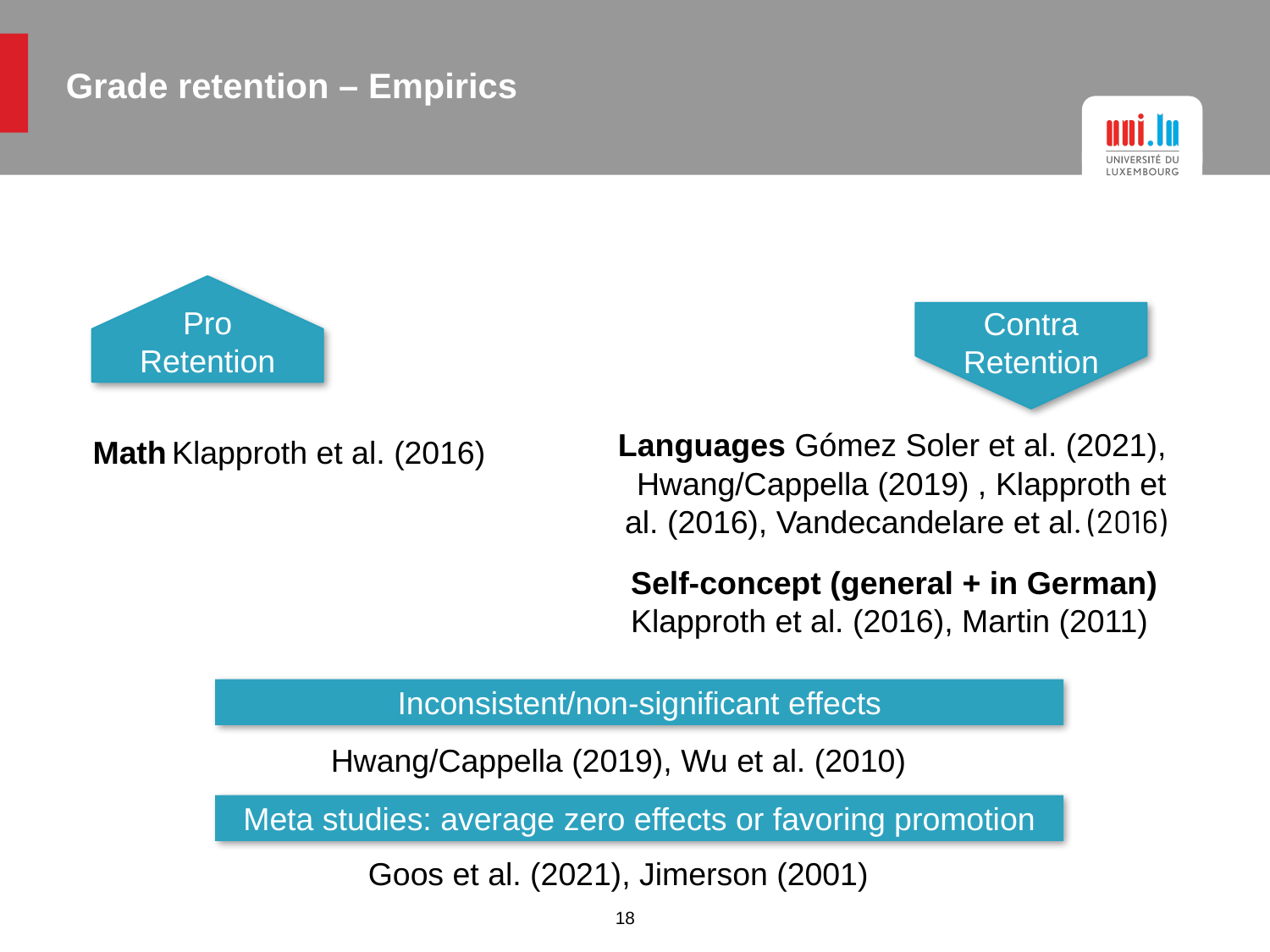

# Grade retention – Empirics

Pro
Retention

Contra
Retention
Languages Gómez Soler et al. (2021), Hwang/Cappella (2019) , Klapproth et al. (2016), Vandecandelare et al. (2016)
Math Klapproth et al. (2016)
Self-concept (general + in German)
Klapproth et al. (2016), Martin (2011)
Inconsistent/non-significant effects
Hwang/Cappella (2019), Wu et al. (2010)
Meta studies: average zero effects or favoring promotion
Goos et al. (2021), Jimerson (2001)